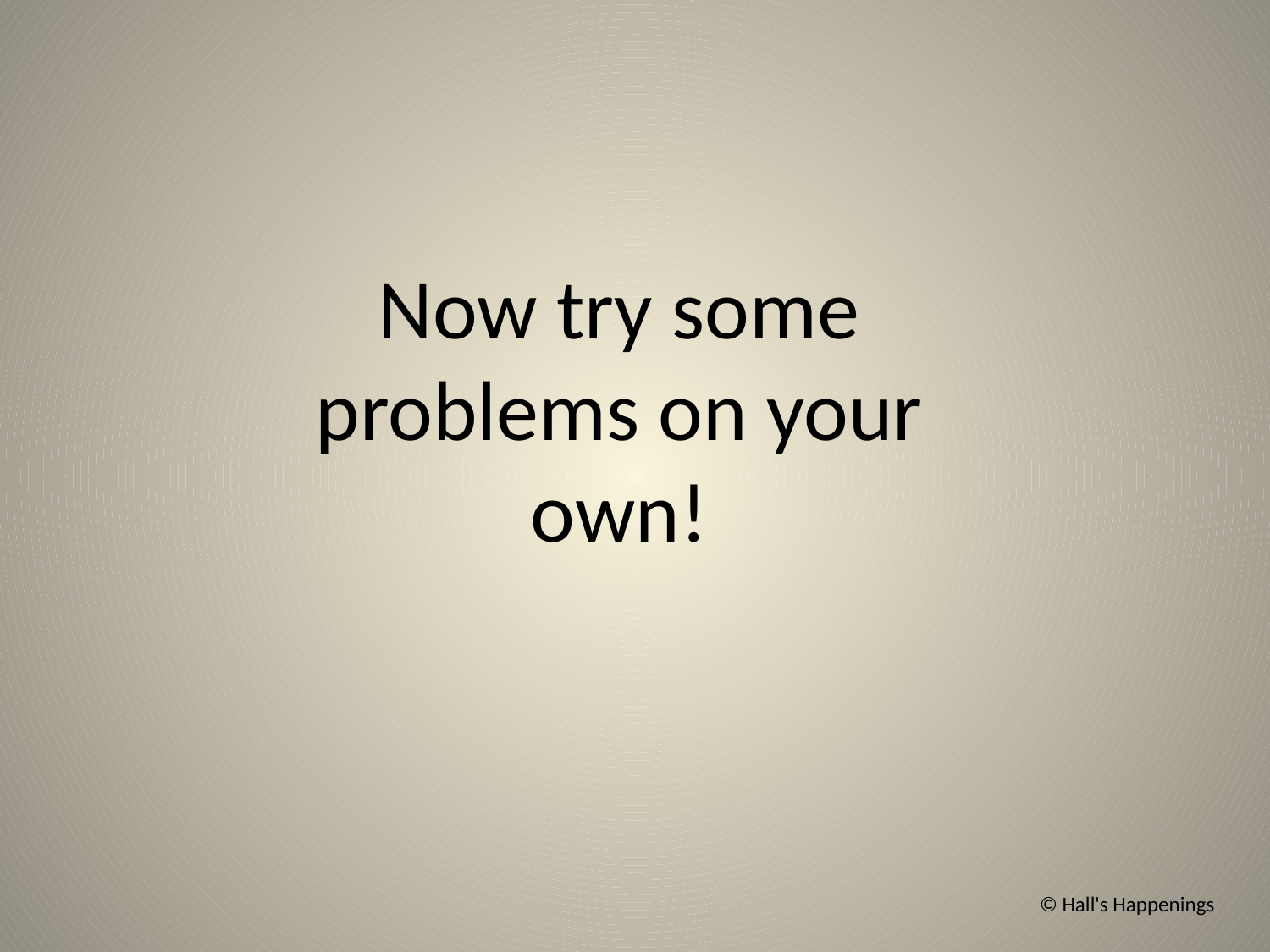

Now try some problems on your own!
© Hall's Happenings